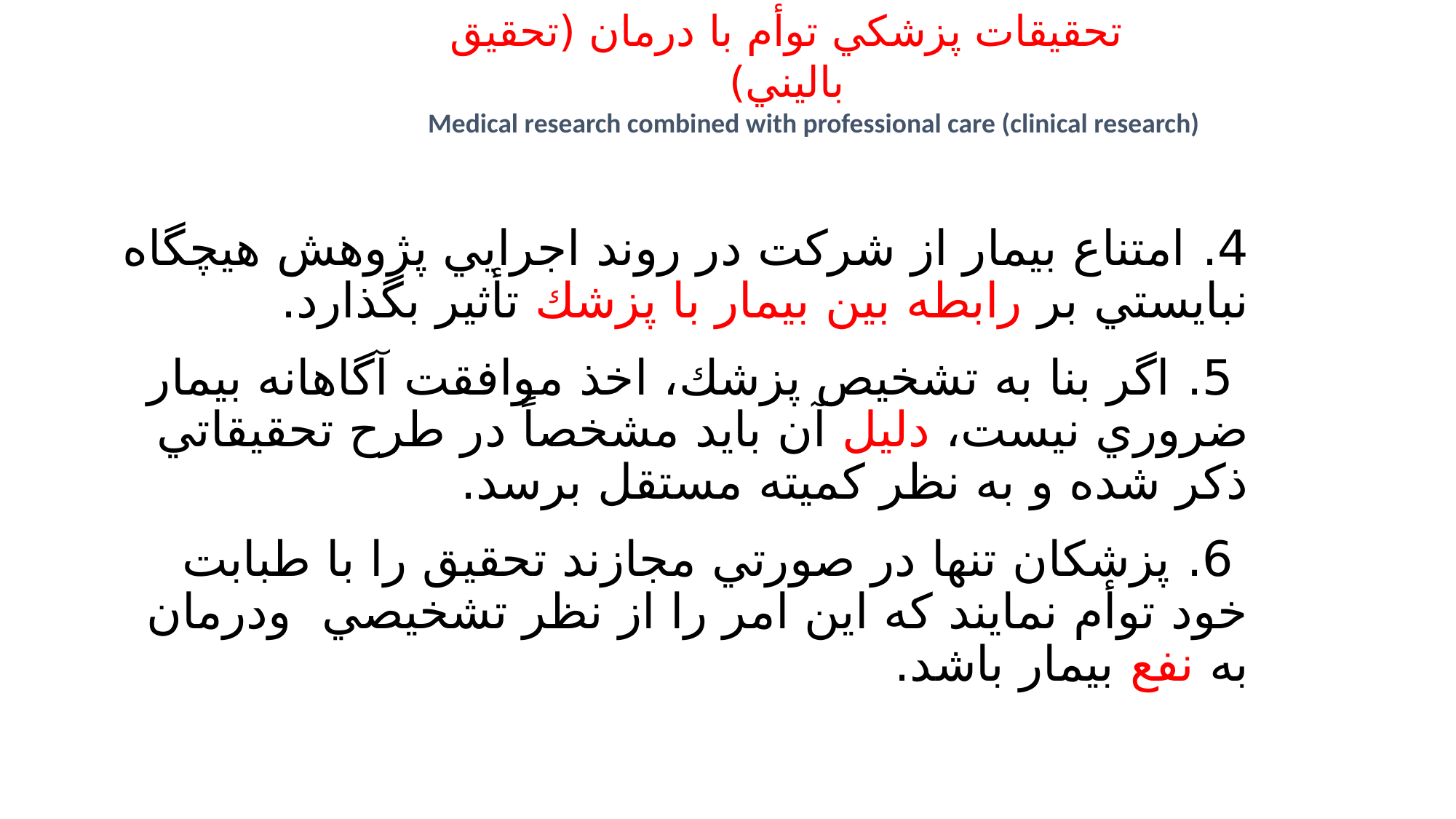

تحقيقات پزشكي توأم با درمان (تحقيق باليني)
Medical research combined with professional care (clinical research)
4. امتناع بيمار از شركت در روند اجرايي پژوهش هيچگاه نبايستي بر رابطه بين بيمار با پزشك تأثير بگذارد.
 5. اگر بنا به تشخيص پزشك، اخذ موافقت آگاهانه بيمار ضروري نيست، دليل آن بايد مشخصاً در طرح تحقيقاتي ذكر شده و به نظر كميته مستقل برسد.
 6. پزشكان تنها در صورتي مجازند تحقيق را با طبابت خود توأم نمايند كه اين امر را از نظر تشخيصي  ودرمان به نفع بيمار باشد.